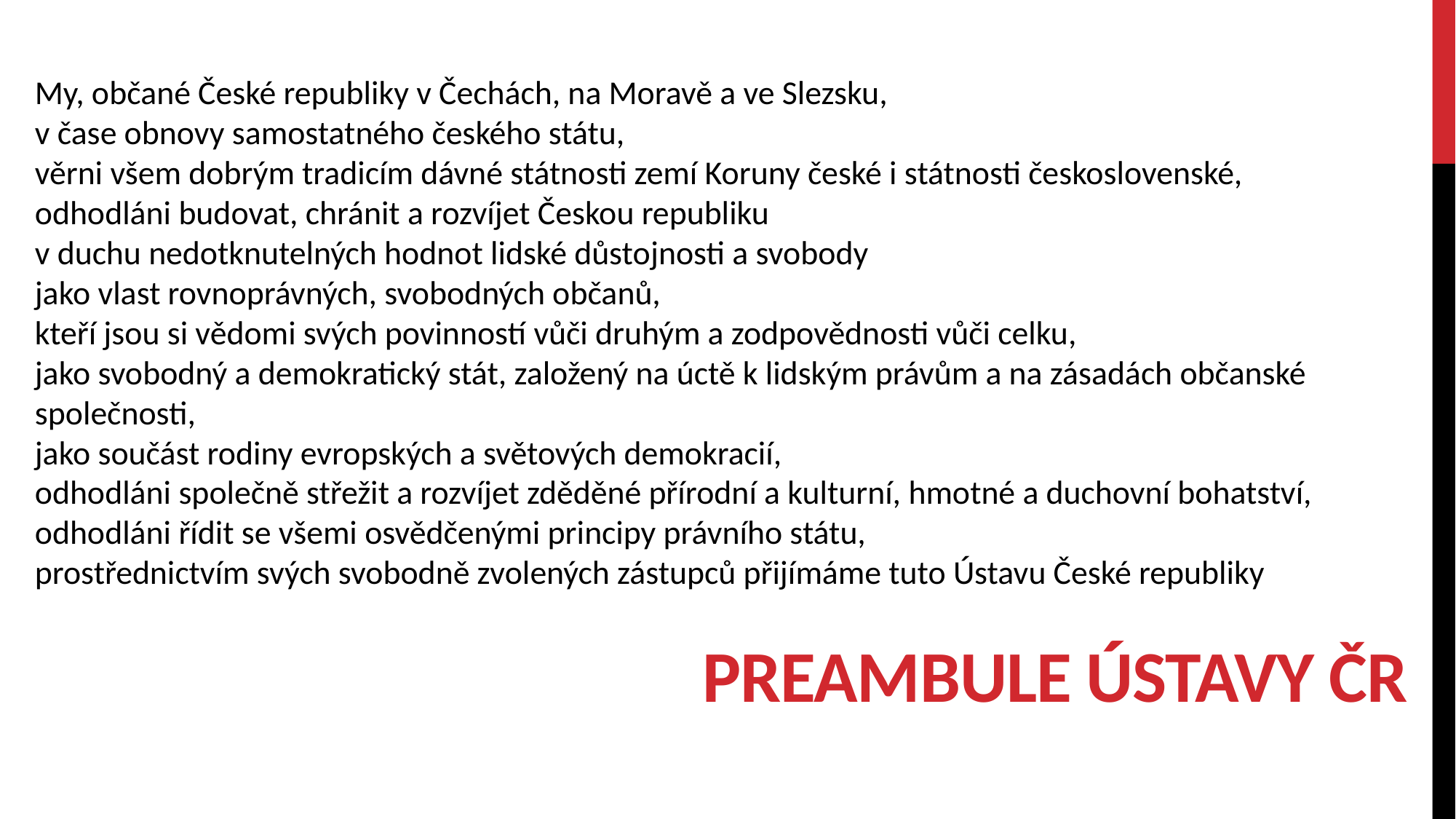

My, občané České republiky v Čechách, na Moravě a ve Slezsku,
v čase obnovy samostatného českého státu,
věrni všem dobrým tradicím dávné státnosti zemí Koruny české i státnosti československé,
odhodláni budovat, chránit a rozvíjet Českou republiku
v duchu nedotknutelných hodnot lidské důstojnosti a svobody
jako vlast rovnoprávných, svobodných občanů,
kteří jsou si vědomi svých povinností vůči druhým a zodpovědnosti vůči celku,
jako svobodný a demokratický stát, založený na úctě k lidským právům a na zásadách občanské společnosti,
jako součást rodiny evropských a světových demokracií,
odhodláni společně střežit a rozvíjet zděděné přírodní a kulturní, hmotné a duchovní bohatství,
odhodláni řídit se všemi osvědčenými principy právního státu,
prostřednictvím svých svobodně zvolených zástupců přijímáme tuto Ústavu České republiky
# Preambule ústavy čr